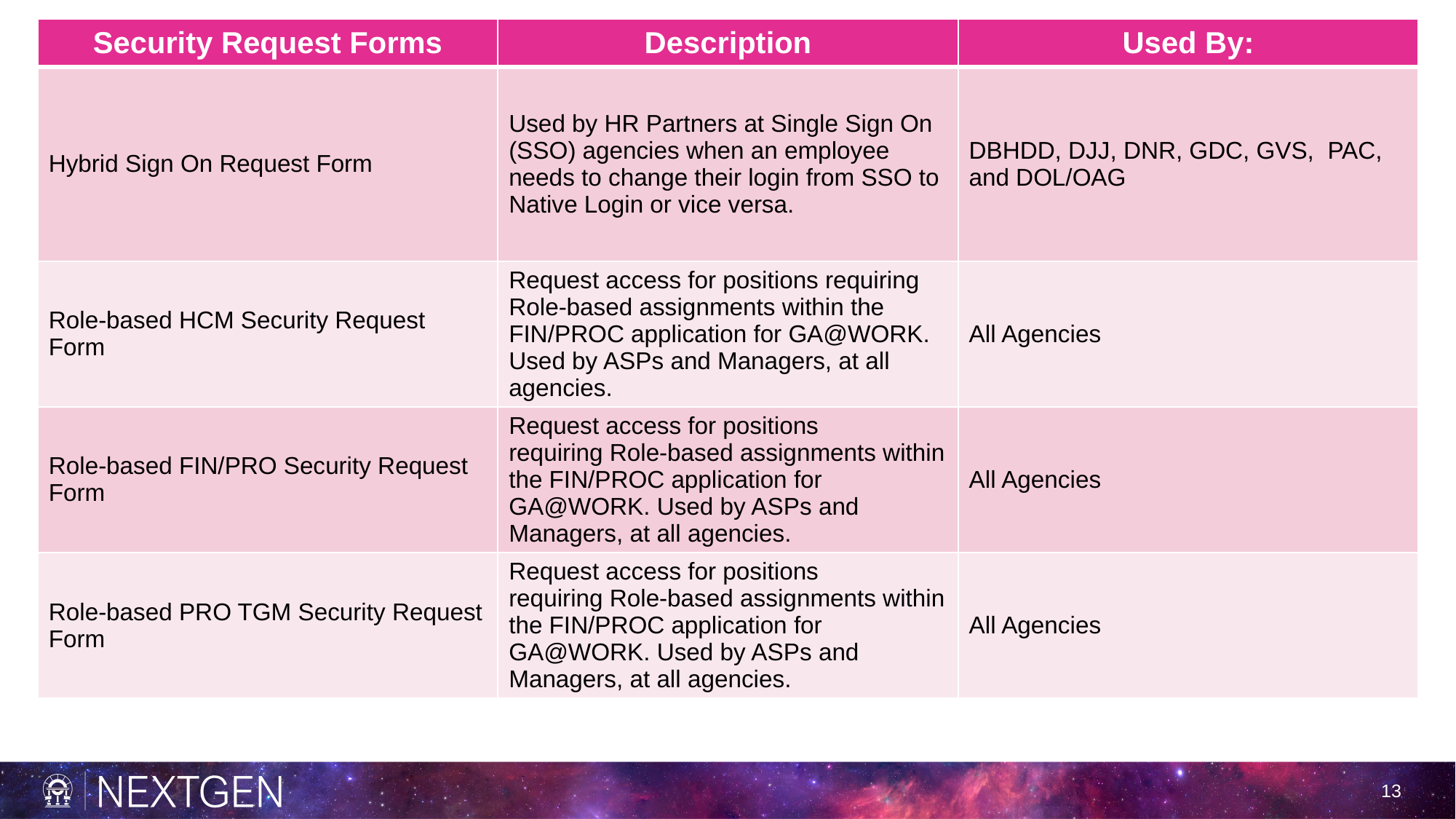

| Security Request Forms | Description | Used By: |
| --- | --- | --- |
| Hybrid Sign On Request Form | Used by HR Partners at Single Sign On (SSO) agencies when an employee needs to change their login from SSO to Native Login or vice versa. | DBHDD, DJJ, DNR, GDC, GVS,  PAC, and DOL/OAG |
| Role-based HCM Security Request Form | Request access for positions requiring Role-based assignments within the FIN/PROC application for GA@WORK. Used by ASPs and Managers, at all agencies. | All Agencies |
| Role-based FIN/PRO Security Request Form | Request access for positions requiring Role-based assignments within the FIN/PROC application for GA@WORK. Used by ASPs and Managers, at all agencies. | All Agencies |
| Role-based PRO TGM Security Request Form | Request access for positions requiring Role-based assignments within the FIN/PROC application for GA@WORK. Used by ASPs and Managers, at all agencies. | All Agencies |